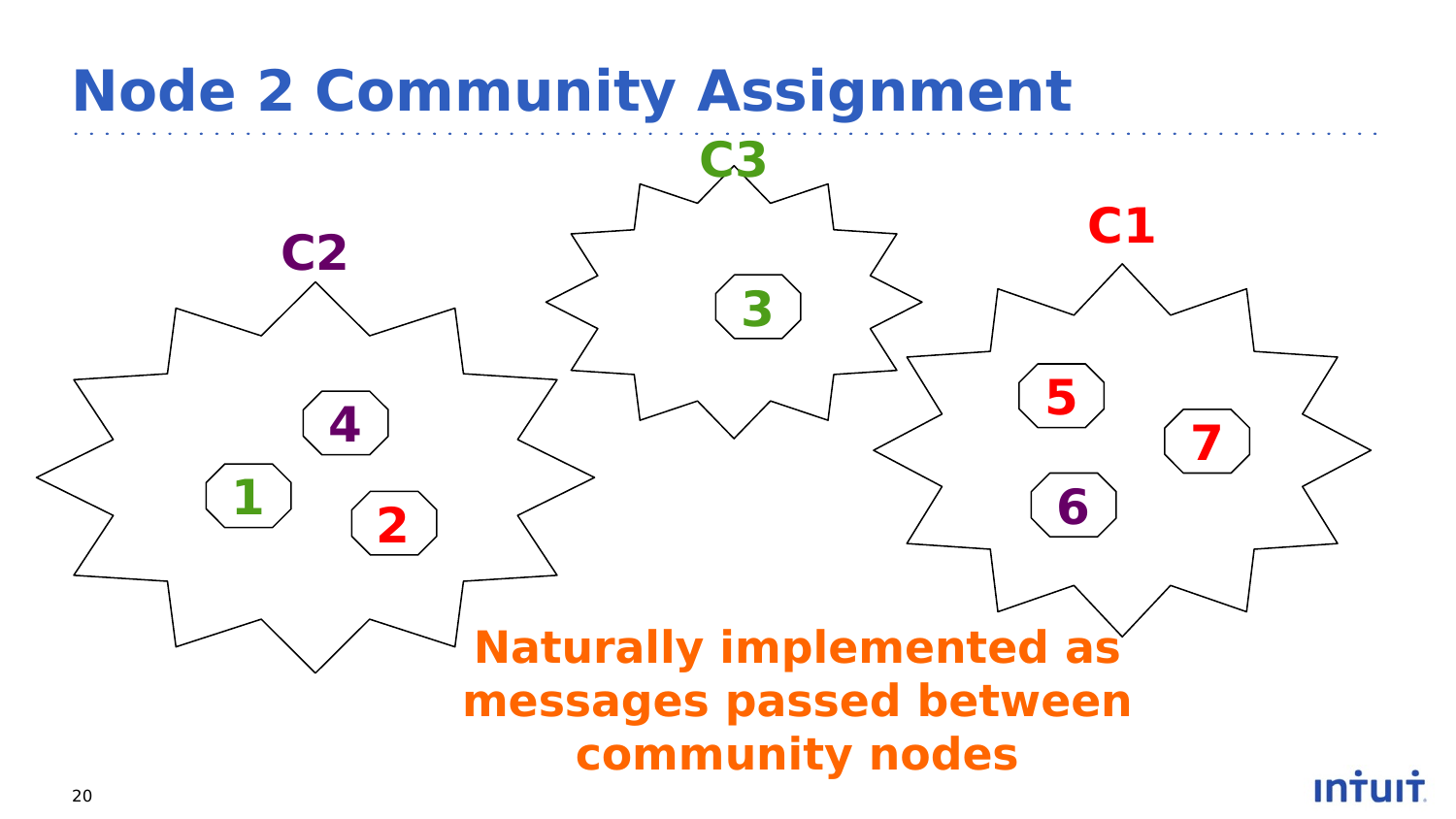

# Node 2 Community Assignment
C3

C1

3
C2

5
4
7
1
6
2
Naturally implemented as messages passed between community nodes
20